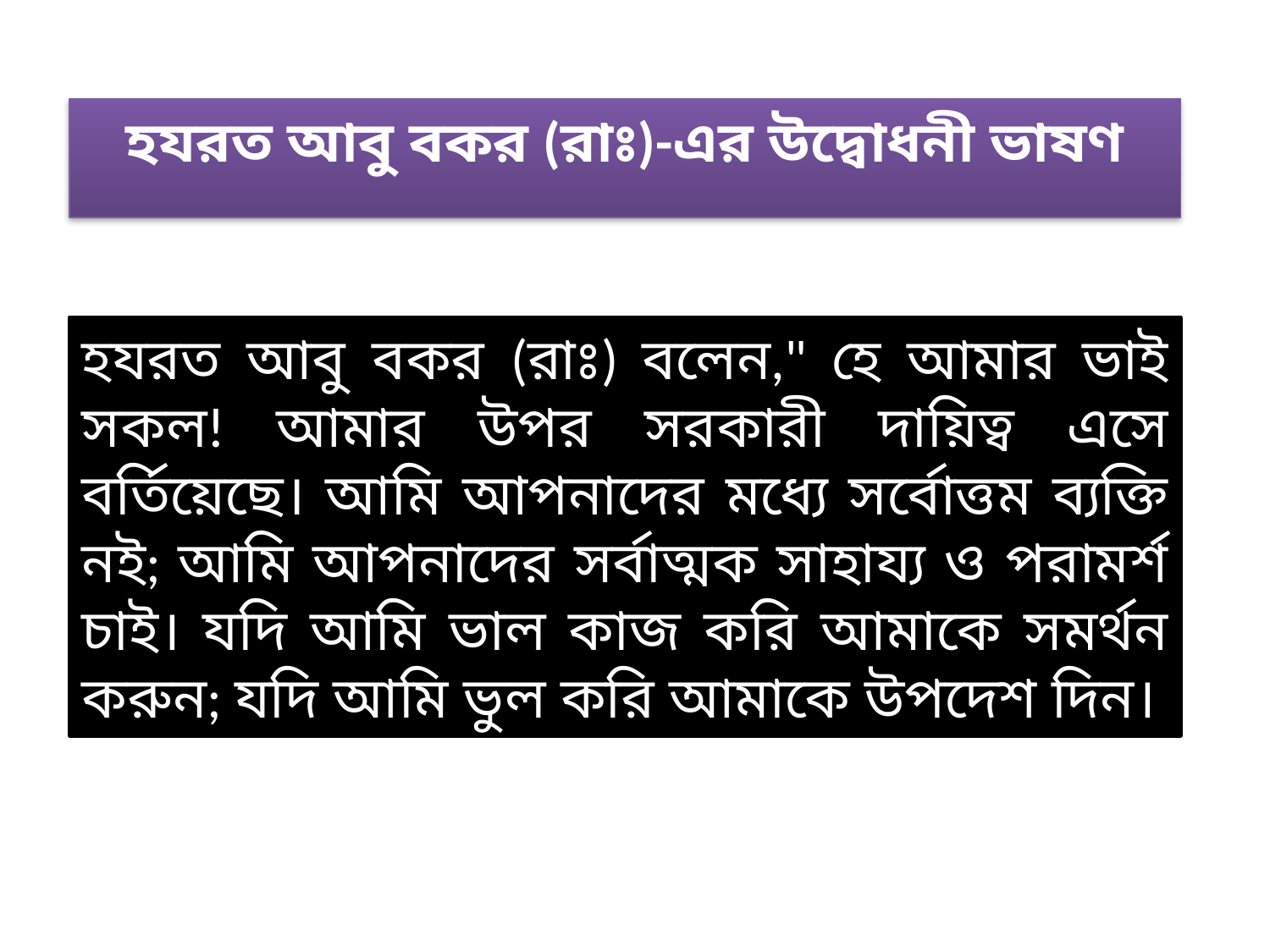

হযরত আবু বকর (রাঃ)-এর উদ্বোধনী ভাষণ

হযরত আবু বকর (রাঃ) বলেন," হে আমার ভাই সকল! আমার উপর সরকারী দায়িত্ব এসে বর্তিয়েছে। আমি আপনাদের মধ্যে সর্বোত্তম ব্যক্তি নই; আমি আপনাদের সর্বাত্মক সাহায্য ও পরামর্শ চাই। যদি আমি ভাল কাজ করি আমাকে সমর্থন করুন; যদি আমি ভুল করি আমাকে উপদেশ দিন।